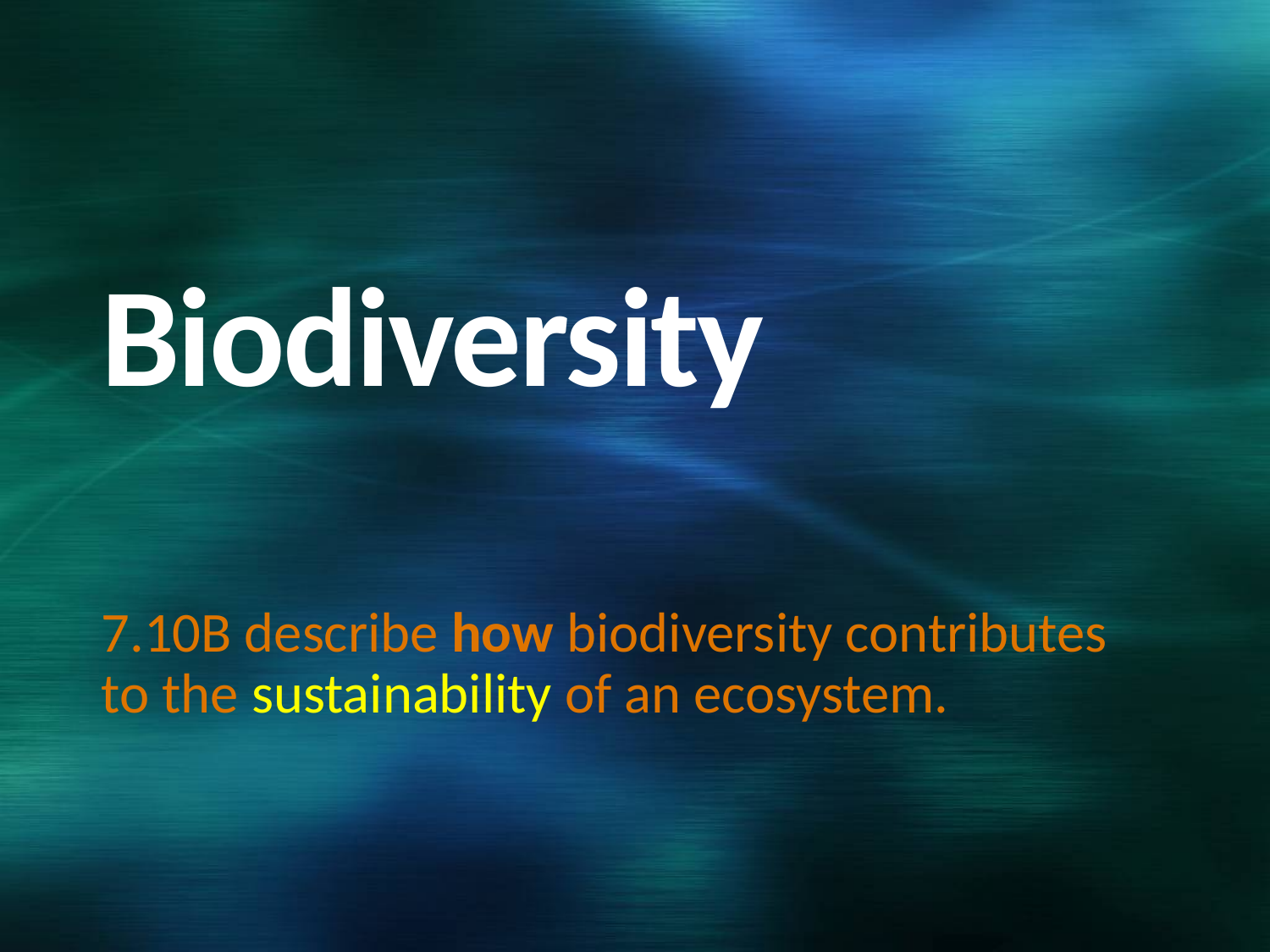

# Biodiversity
7.10B describe how biodiversity contributes to the sustainability of an ecosystem.